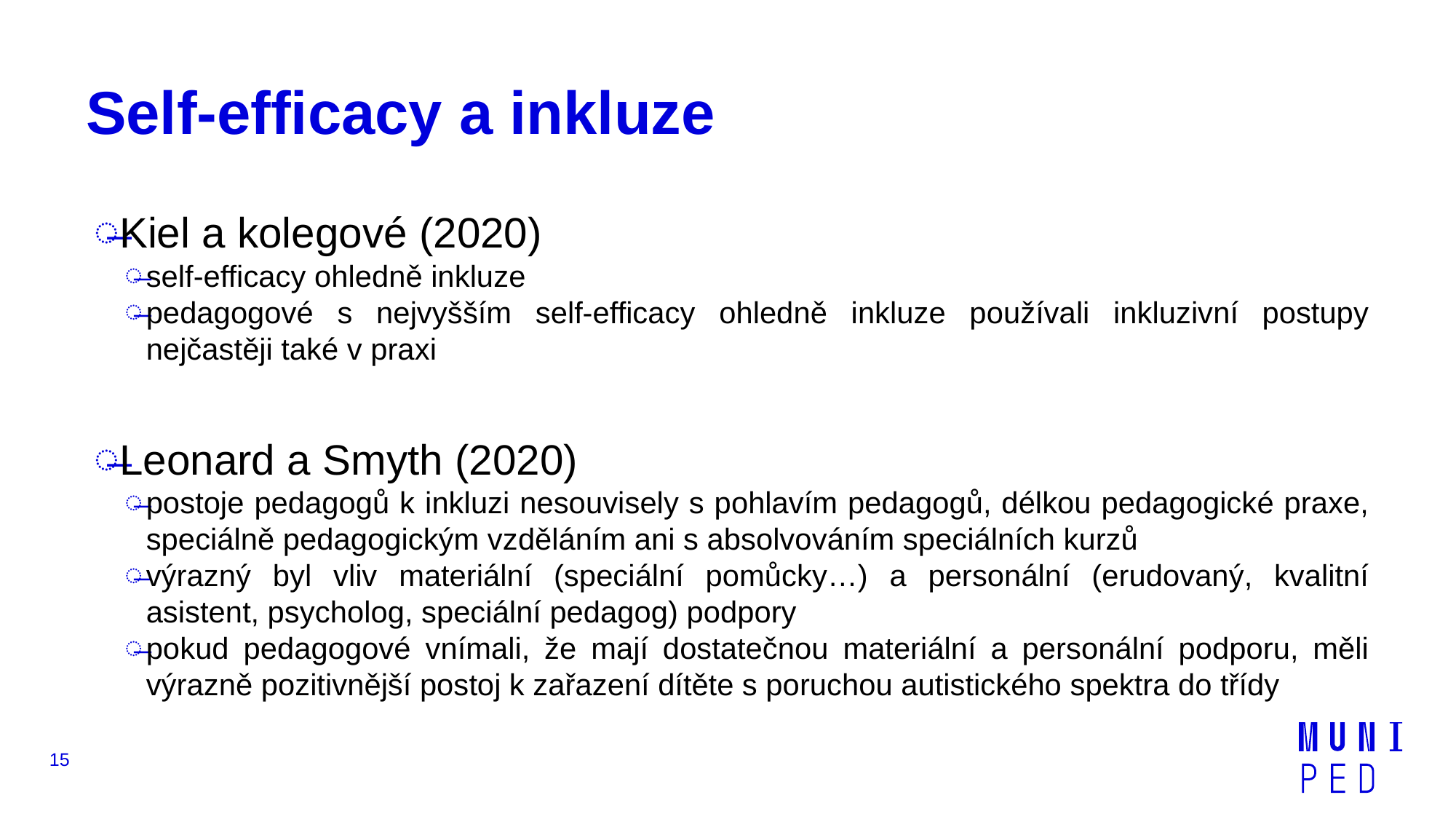

# Self-efficacy a inkluze
Kiel a kolegové (2020)
self-efficacy ohledně inkluze
pedagogové s nejvyšším self-efficacy ohledně inkluze používali inkluzivní postupy nejčastěji také v praxi

Leonard a Smyth (2020)
postoje pedagogů k inkluzi nesouvisely s pohlavím pedagogů, délkou pedagogické praxe, speciálně pedagogickým vzděláním ani s absolvováním speciálních kurzů
výrazný byl vliv materiální (speciální pomůcky…) a personální (erudovaný, kvalitní asistent, psycholog, speciální pedagog) podpory
pokud pedagogové vnímali, že mají dostatečnou materiální a personální podporu, měli výrazně pozitivnější postoj k zařazení dítěte s poruchou autistického spektra do třídy

15